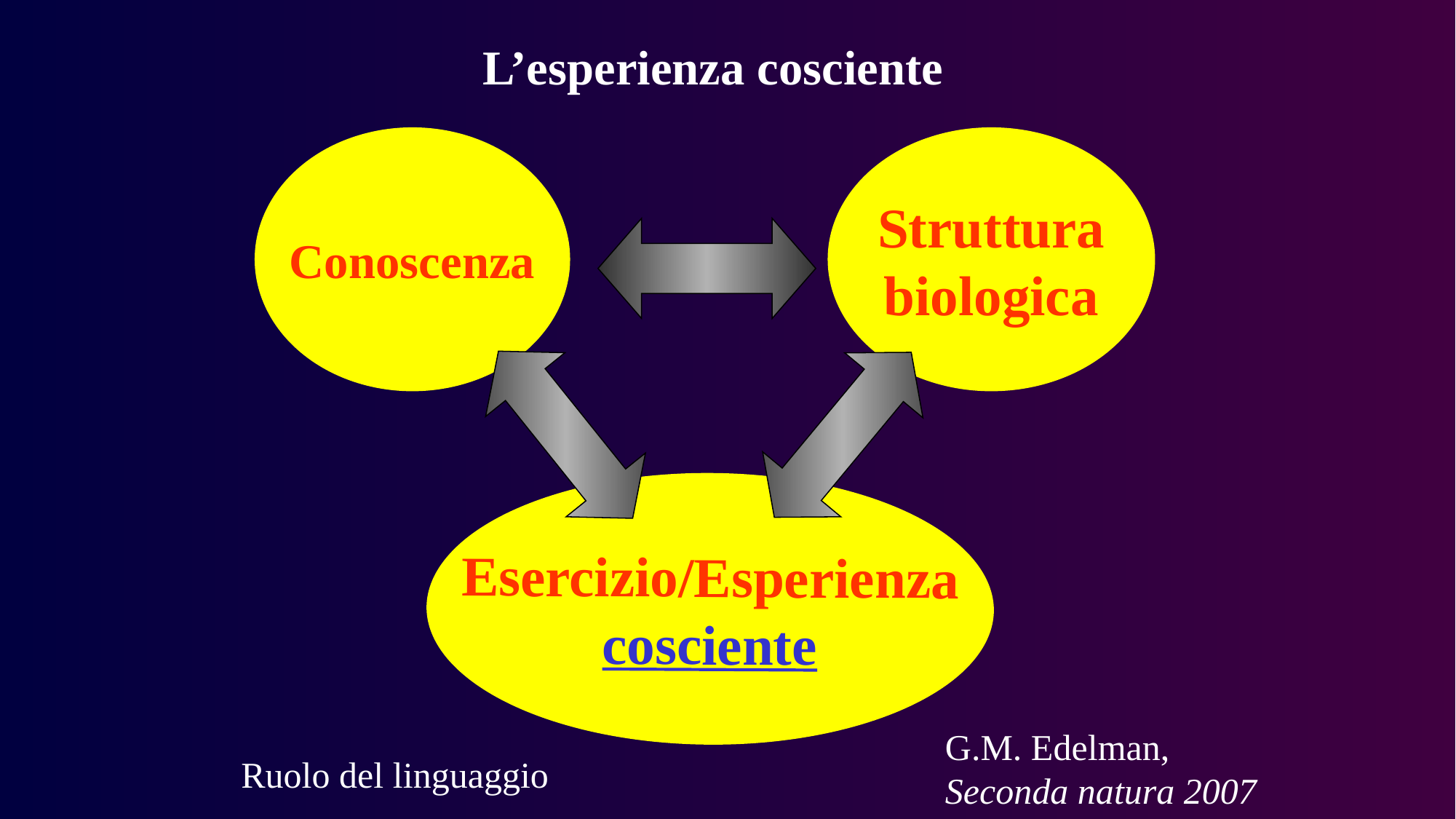

L’esperienza cosciente

Conoscenza
Struttura
biologica

Esercizio/Esperienza
cosciente
G.M. Edelman,
Seconda natura 2007
Ruolo del linguaggio